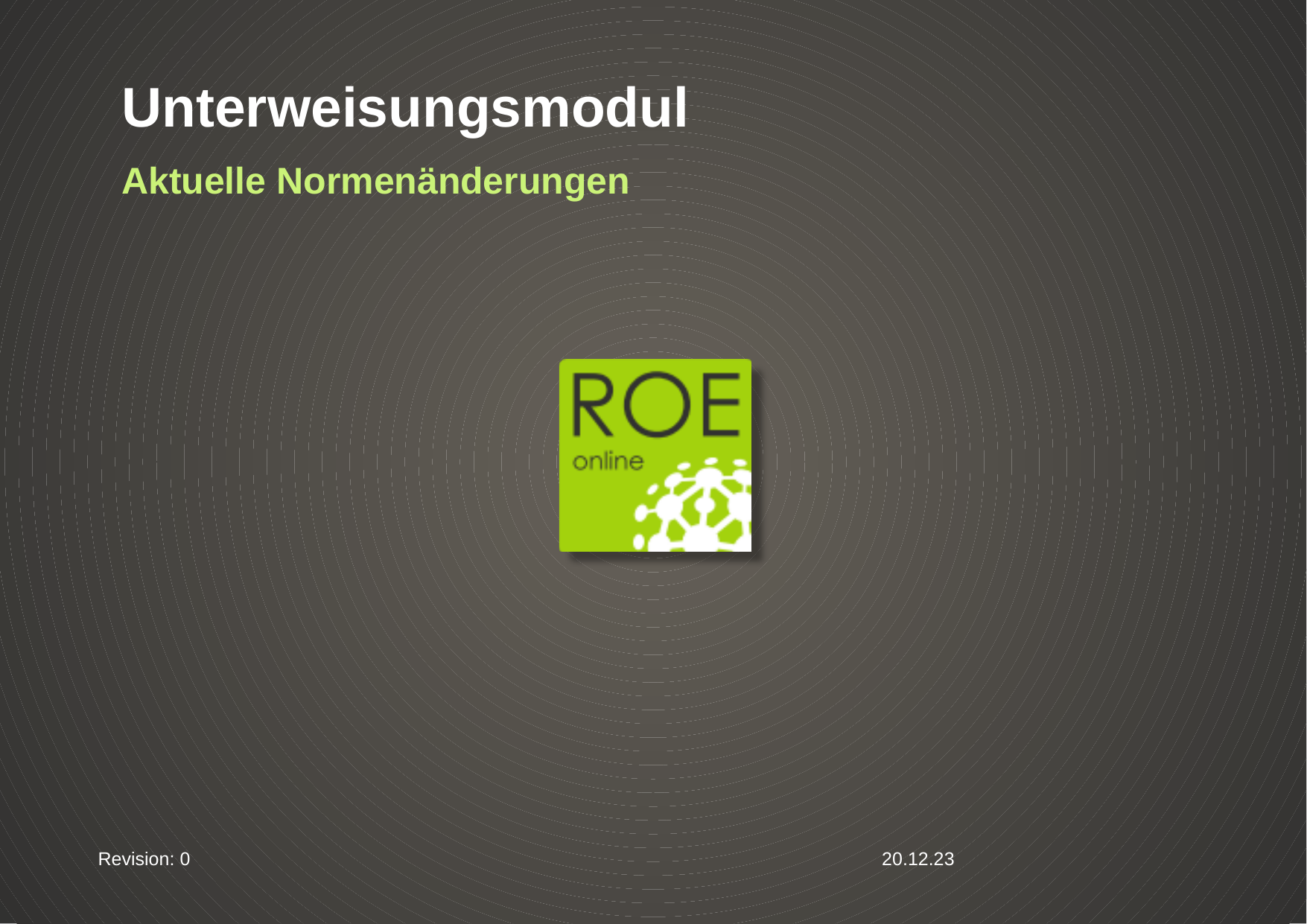

# Unterweisungsmodul
Aktuelle Normenänderungen

Revision: 0
20.12.23